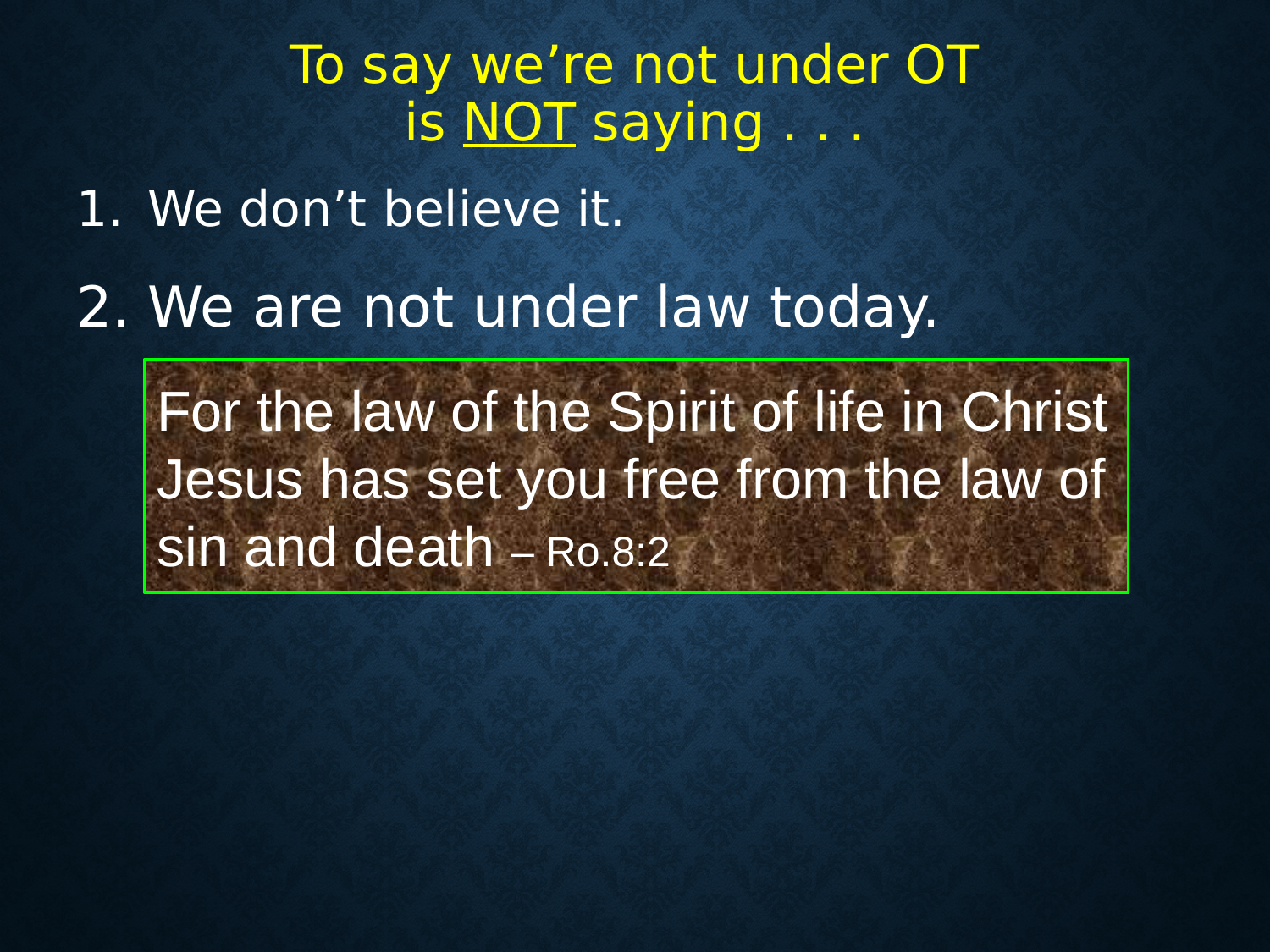

# To say we’re not under OT is NOT saying . . .
We don’t believe it.
We are not under law today.
For the law of the Spirit of life in Christ Jesus has set you free from the law of sin and death – Ro.8:2